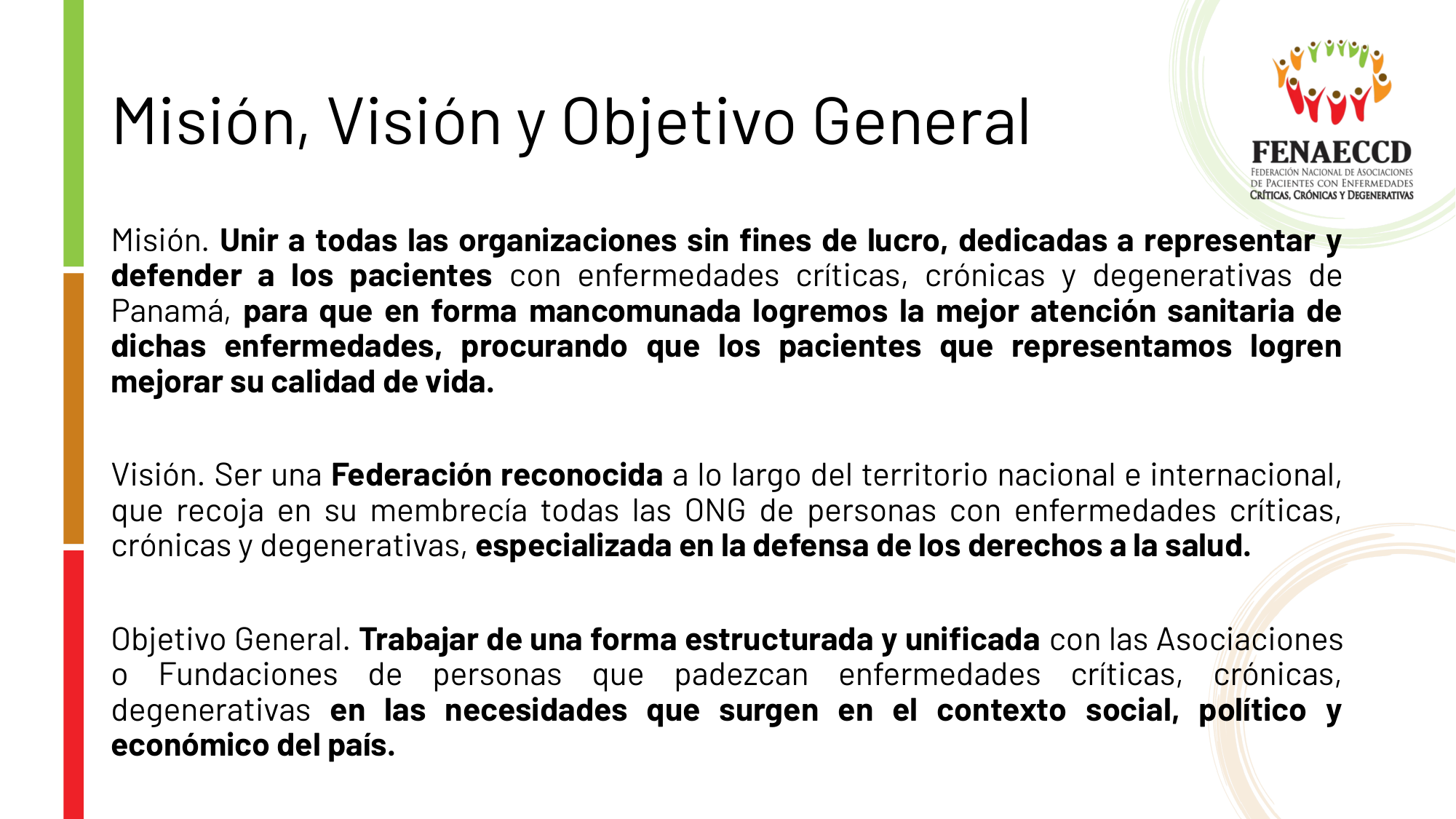

# Misión, Visión y Objetivo General
Misión. Unir a todas las organizaciones sin fines de lucro, dedicadas a representar y defender a los pacientes con enfermedades críticas, crónicas y degenerativas de Panamá, para que en forma mancomunada logremos la mejor atención sanitaria de dichas enfermedades, procurando que los pacientes que representamos logren mejorar su calidad de vida.

Visión. Ser una Federación reconocida a lo largo del territorio nacional e internacional, que recoja en su membrecía todas las ONG de personas con enfermedades críticas, crónicas y degenerativas, especializada en la defensa de los derechos a la salud.

Objetivo General. Trabajar de una forma estructurada y unificada con las Asociaciones o Fundaciones de personas que padezcan enfermedades críticas, crónicas, degenerativas en las necesidades que surgen en el contexto social, político y económico del país.